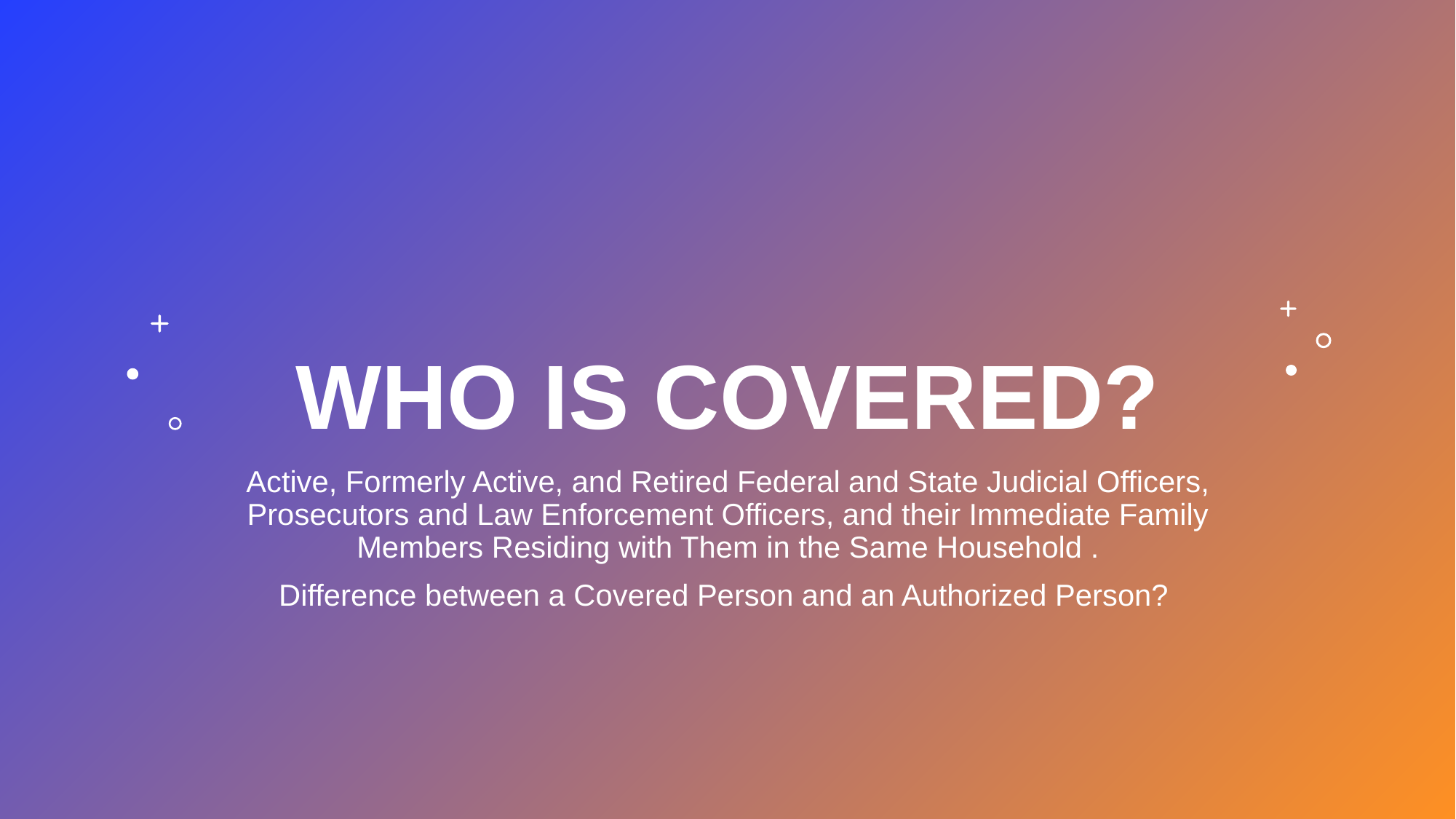

# WHO IS COVERED?
Active, Formerly Active, and Retired Federal and State Judicial Officers, Prosecutors and Law Enforcement Officers, and their Immediate Family Members Residing with Them in the Same Household .
Difference between a Covered Person and an Authorized Person?